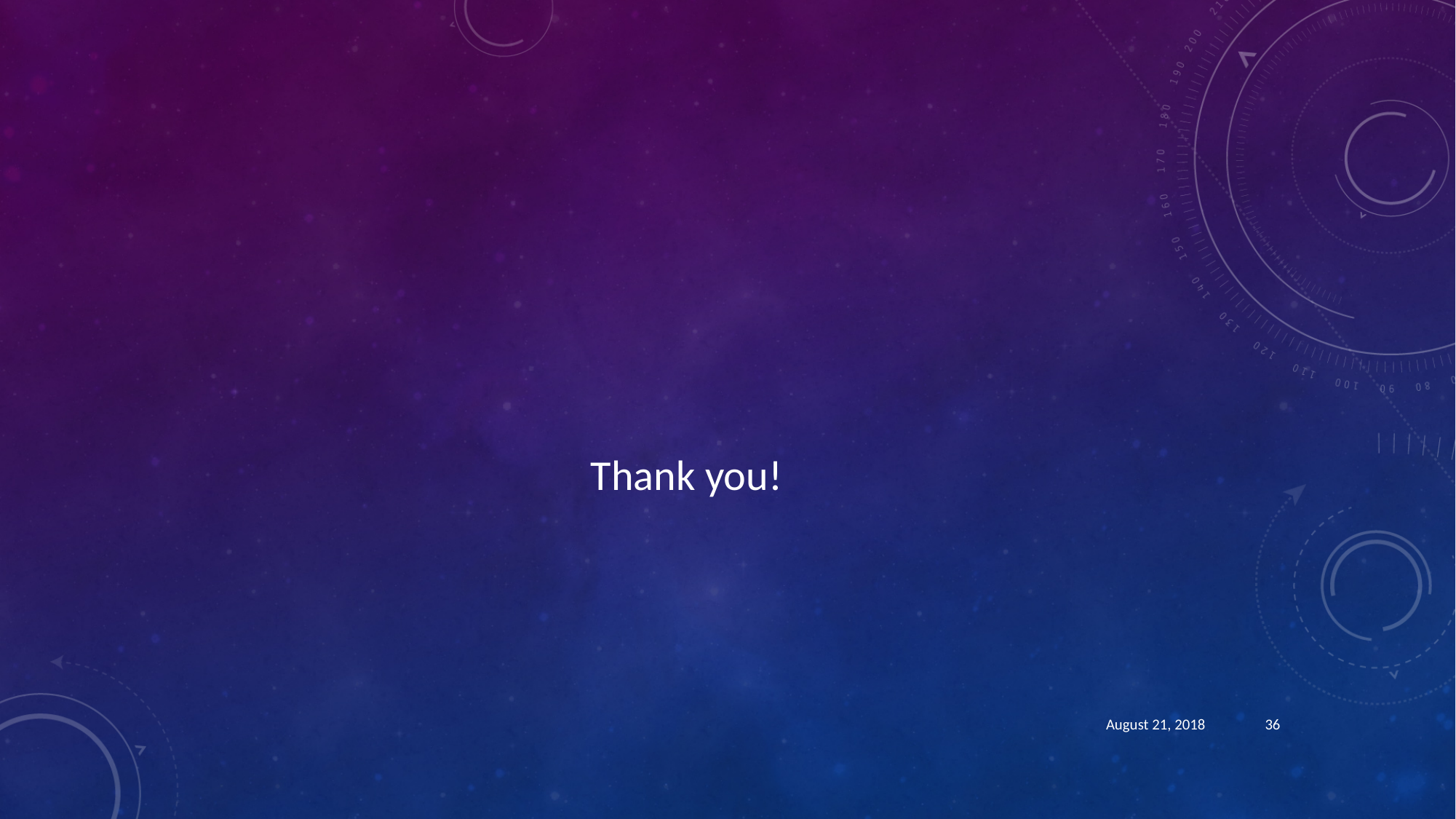

#
Thank you!
August 21, 2018
36